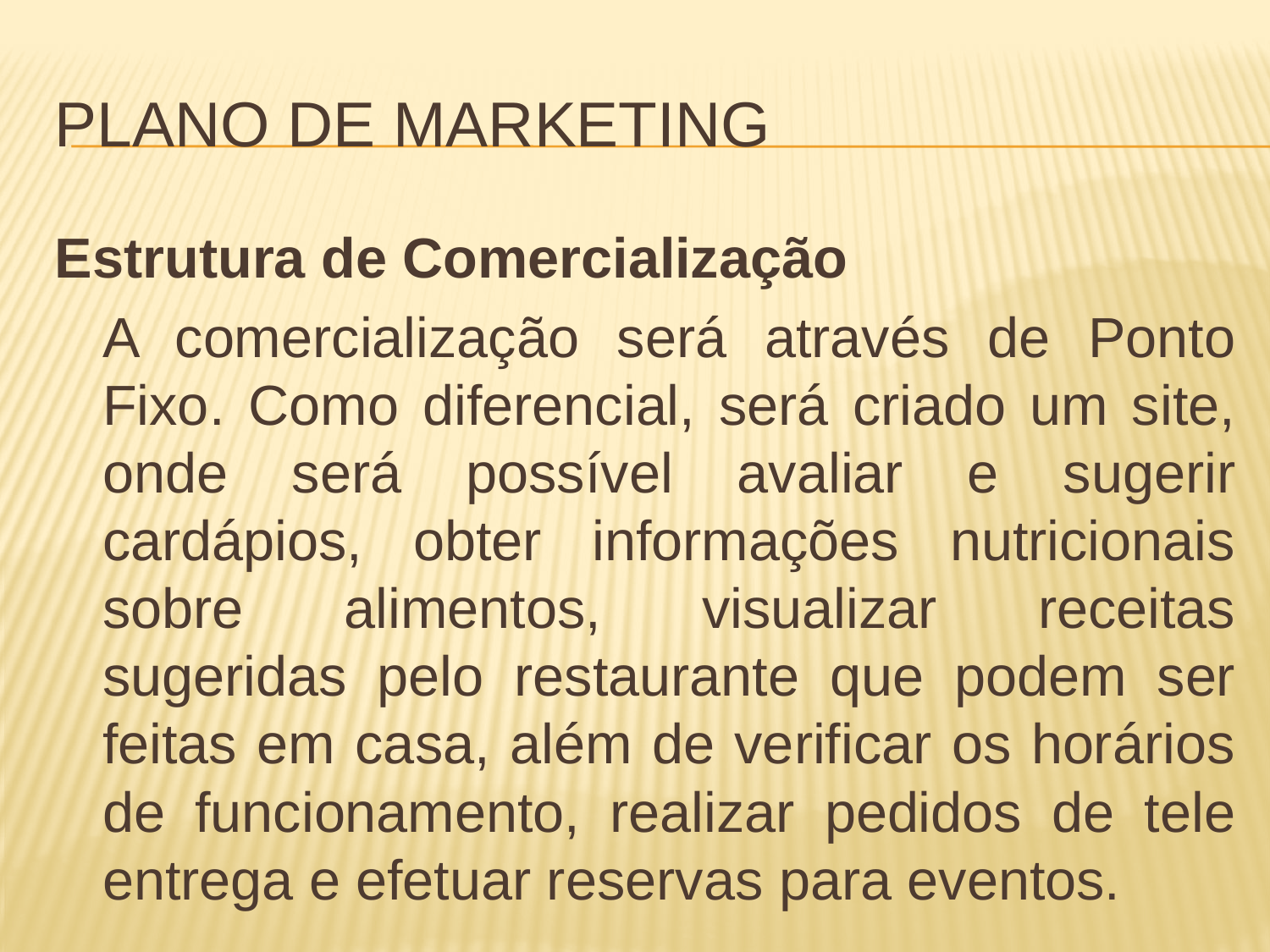

# Plano de marketing
Estrutura de Comercialização
	A comercialização será através de Ponto Fixo. Como diferencial, será criado um site, onde será possível avaliar e sugerir cardápios, obter informações nutricionais sobre alimentos, visualizar receitas sugeridas pelo restaurante que podem ser feitas em casa, além de verificar os horários de funcionamento, realizar pedidos de tele entrega e efetuar reservas para eventos.